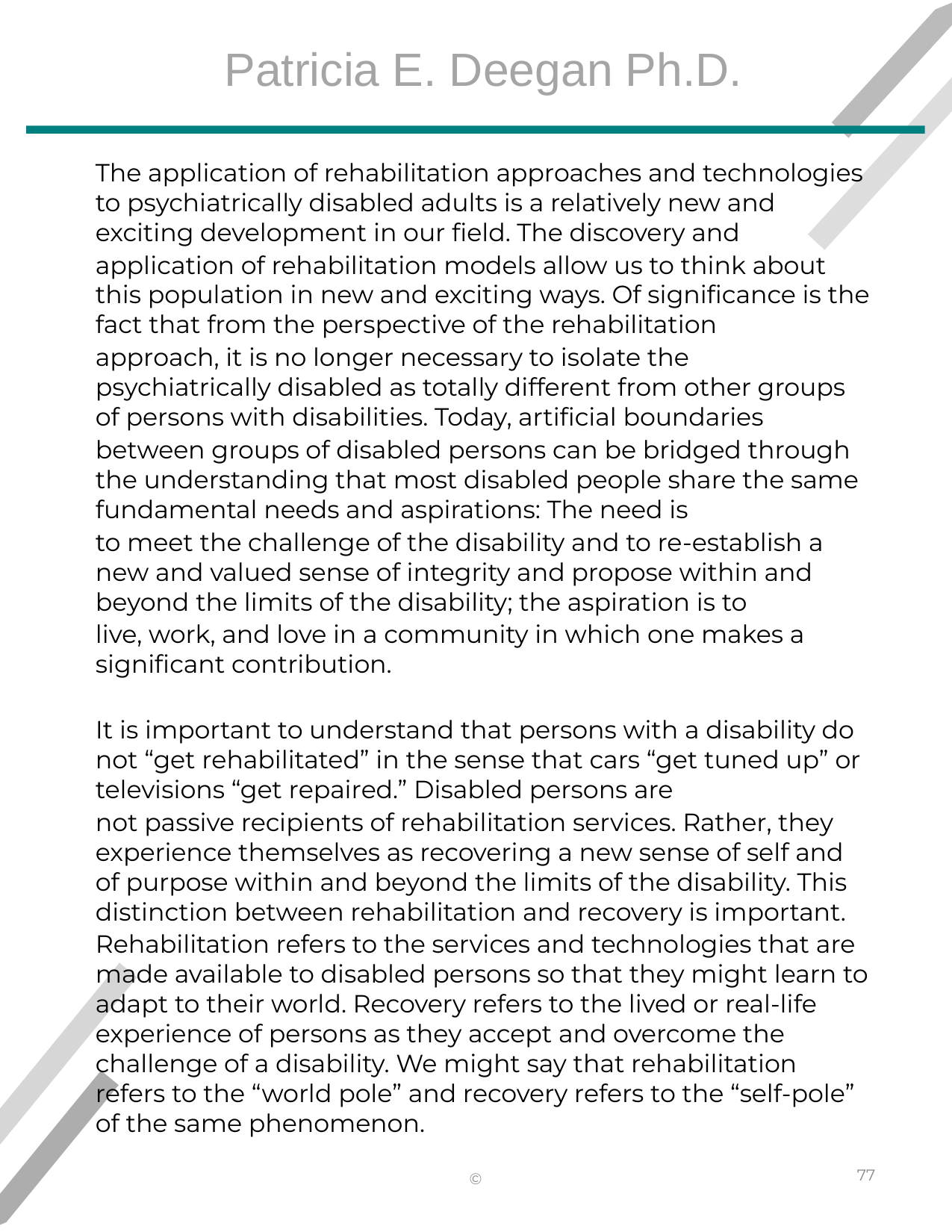

# Patricia E. Deegan Ph.D.
The application of rehabilitation approaches and technologies to psychiatrically disabled adults is a relatively new and exciting development in our field. The discovery and
application of rehabilitation models allow us to think about this population in new and exciting ways. Of significance is the fact that from the perspective of the rehabilitation
approach, it is no longer necessary to isolate the psychiatrically disabled as totally different from other groups of persons with disabilities. Today, artificial boundaries
between groups of disabled persons can be bridged through the understanding that most disabled people share the same fundamental needs and aspirations: The need is
to meet the challenge of the disability and to re-establish a new and valued sense of integrity and propose within and beyond the limits of the disability; the aspiration is to
live, work, and love in a community in which one makes a significant contribution.

It is important to understand that persons with a disability do not “get rehabilitated” in the sense that cars “get tuned up” or televisions “get repaired.” Disabled persons are
not passive recipients of rehabilitation services. Rather, they experience themselves as recovering a new sense of self and of purpose within and beyond the limits of the disability. This distinction between rehabilitation and recovery is important.
Rehabilitation refers to the services and technologies that are made available to disabled persons so that they might learn to adapt to their world. Recovery refers to the lived or real-life experience of persons as they accept and overcome the challenge of a disability. We might say that rehabilitation refers to the “world pole” and recovery refers to the “self-pole” of the same phenomenon.
77
©